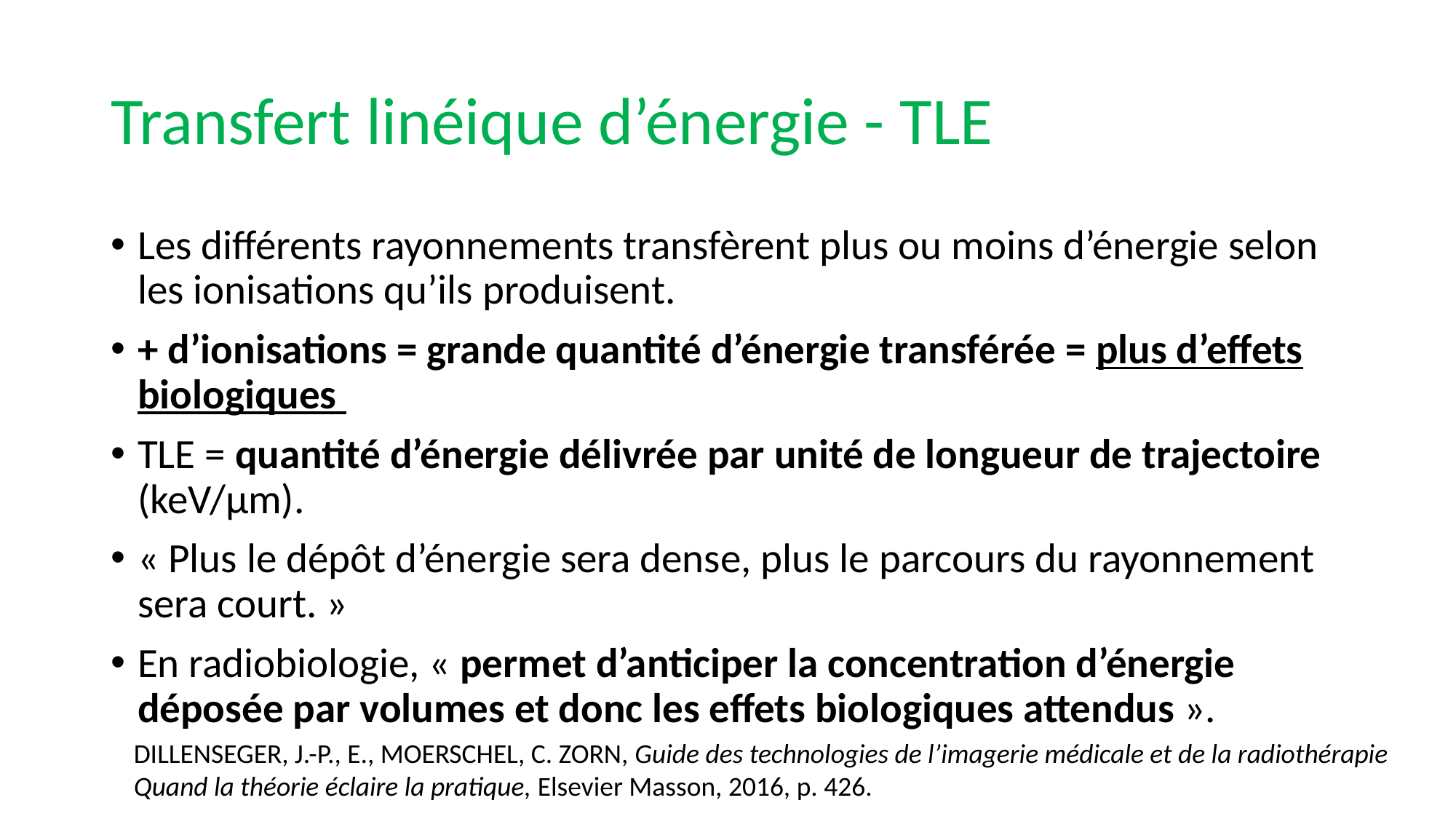

# Transfert linéique d’énergie - TLE
Les différents rayonnements transfèrent plus ou moins d’énergie selon les ionisations qu’ils produisent.
+ d’ionisations = grande quantité d’énergie transférée = plus d’effets biologiques
TLE = quantité d’énergie délivrée par unité de longueur de trajectoire (keV/µm).
« Plus le dépôt d’énergie sera dense, plus le parcours du rayonnement sera court. »
En radiobiologie, « permet d’anticiper la concentration d’énergie déposée par volumes et donc les effets biologiques attendus ».

DILLENSEGER, J.-P., E., MOERSCHEL, C. ZORN, Guide des technologies de l’imagerie médicale et de la radiothérapie Quand la théorie éclaire la pratique, Elsevier Masson, 2016, p. 426.